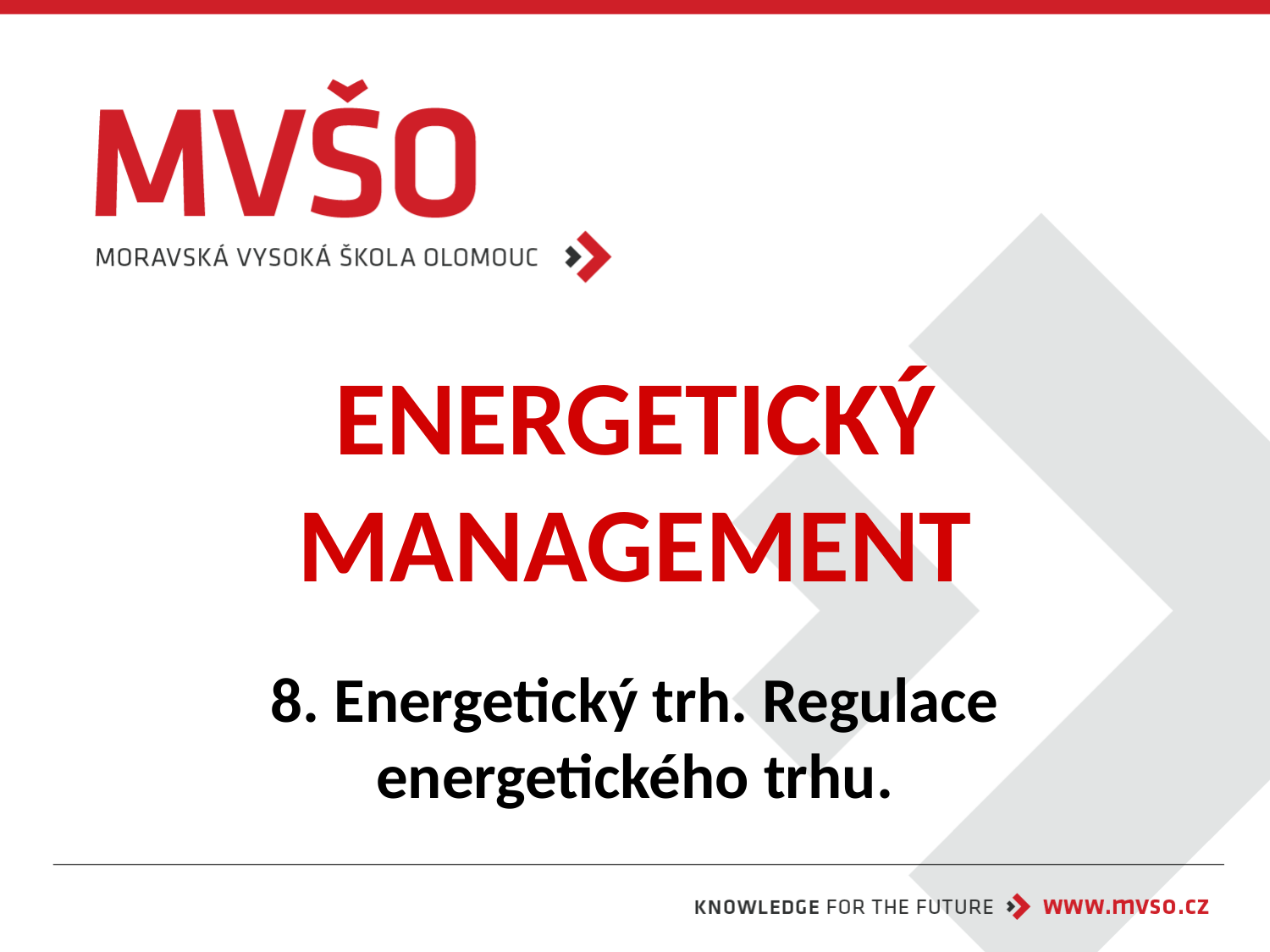

# ENERGETICKÝ MANAGEMENT
8. Energetický trh. Regulace energetického trhu.